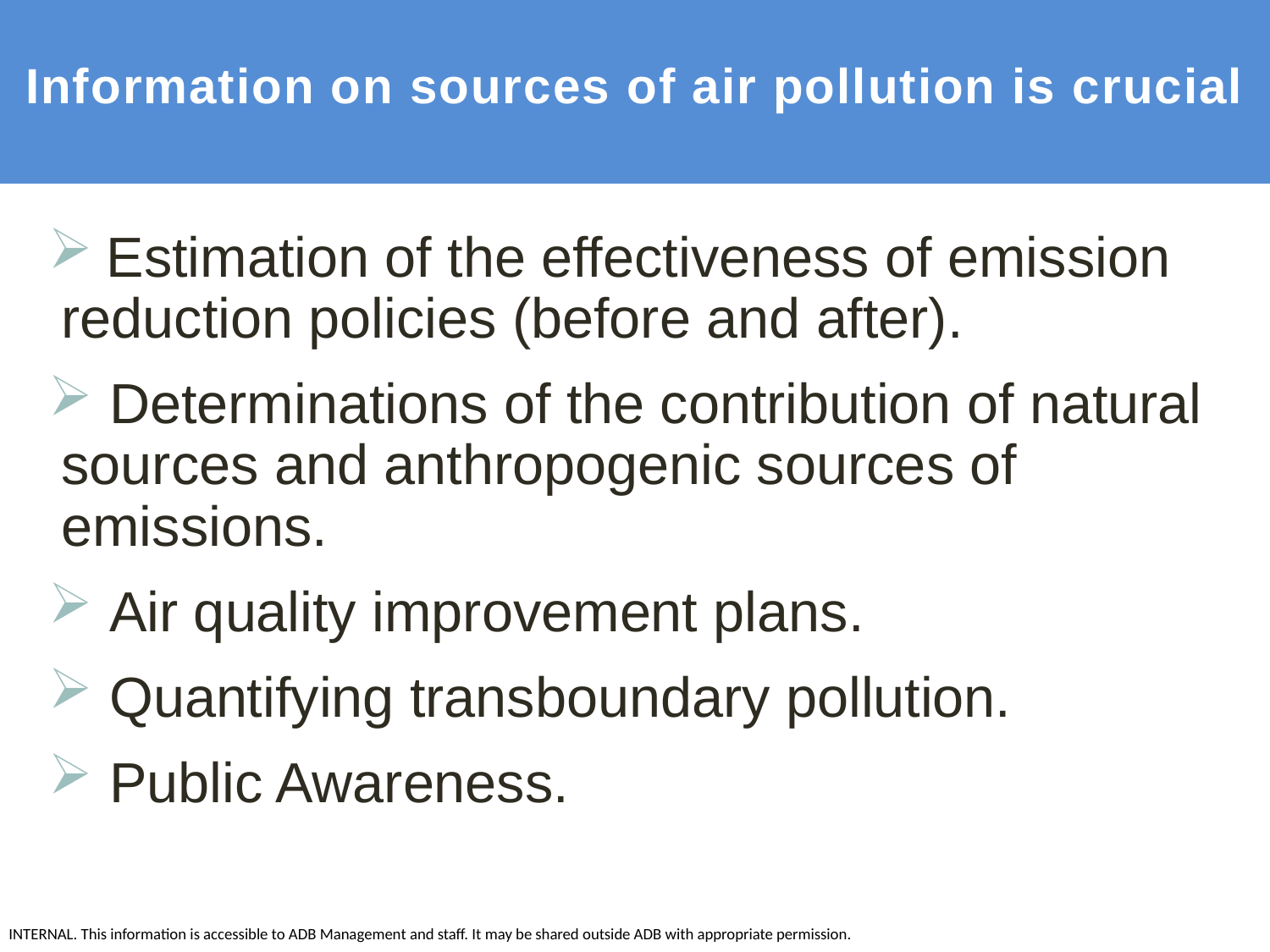

# Information on sources of air pollution is crucial
 Estimation of the effectiveness of emission reduction policies (before and after).
 Determinations of the contribution of natural sources and anthropogenic sources of emissions.
 Air quality improvement plans.
 Quantifying transboundary pollution.
 Public Awareness.